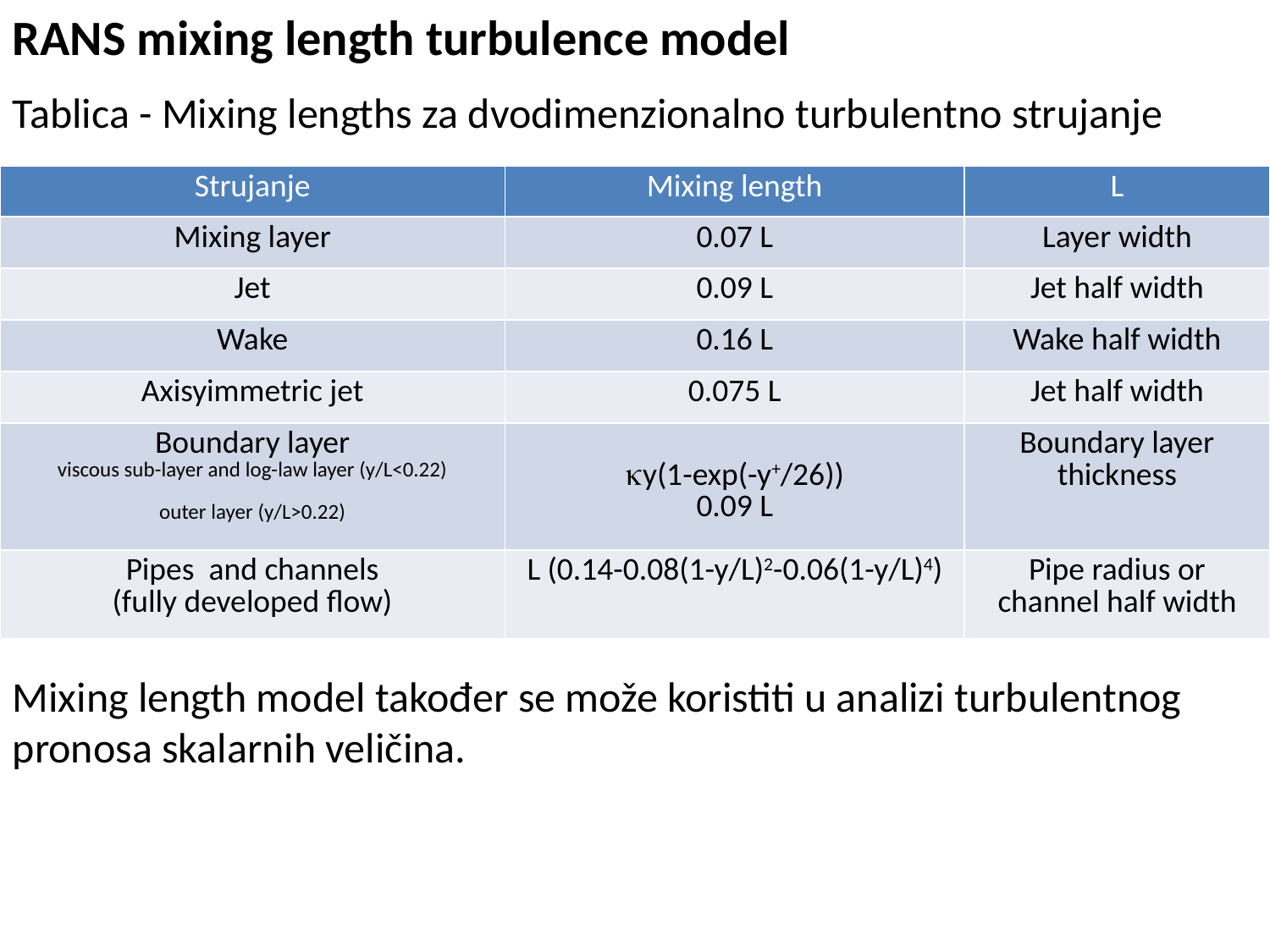

RANS mixing length turbulence model
Tablica - Mixing lengths za dvodimenzionalno turbulentno strujanje

Mixing length model također se može koristiti u analizi turbulentnog pronosa skalarnih veličina.
| Strujanje | Mixing length | L |
| --- | --- | --- |
| Mixing layer | 0.07 L | Layer width |
| Jet | 0.09 L | Jet half width |
| Wake | 0.16 L | Wake half width |
| Axisyimmetric jet | 0.075 L | Jet half width |
| Boundary layer viscous sub-layer and log-law layer (y/L<0.22) outer layer (y/L>0.22) | κy(1-exp(-y+/26)) 0.09 L | Boundary layer thickness |
| Pipes and channels (fully developed flow) | L (0.14-0.08(1-y/L)2-0.06(1-y/L)4) | Pipe radius or channel half width |